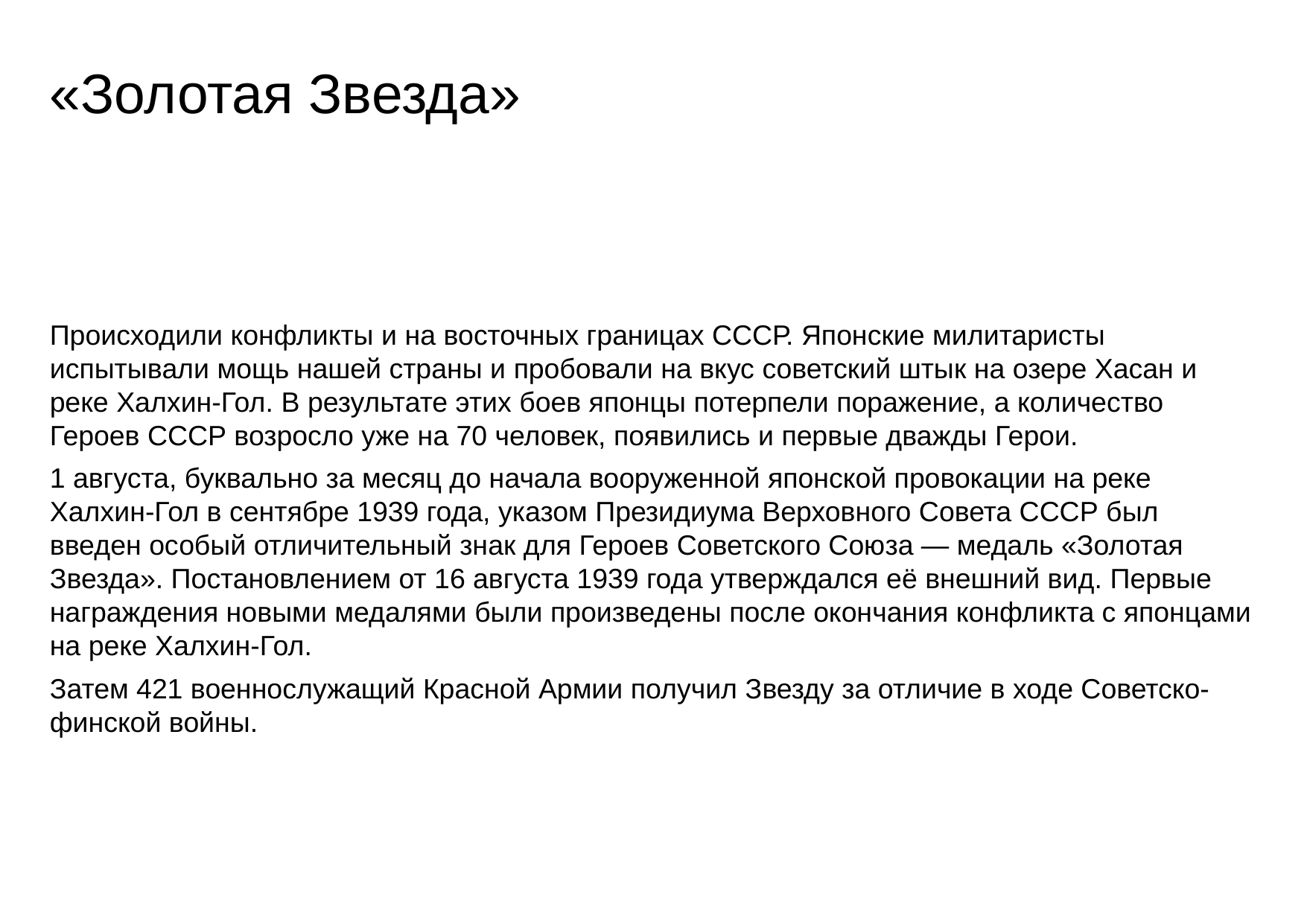

«Золотая Звезда»
Происходили конфликты и на восточных границах СССР. Японские милитаристы испытывали мощь нашей страны и пробовали на вкус советский штык на озере Хасан и реке Халхин-Гол. В результате этих боев японцы потерпели поражение, а количество Героев СССР возросло уже на 70 человек, появились и первые дважды Герои.
1 августа, буквально за месяц до начала вооруженной японской провокации на реке Халхин-Гол в сентябре 1939 года, указом Президиума Верховного Совета СССР был введен особый отличительный знак для Героев Советского Союза — медаль «Золотая Звезда». Постановлением от 16 августа 1939 года утверждался её внешний вид. Первые награждения новыми медалями были произведены после окончания конфликта с японцами на реке Халхин-Гол.
Затем 421 военнослужащий Красной Армии получил Звезду за отличие в ходе Советско-финской войны.